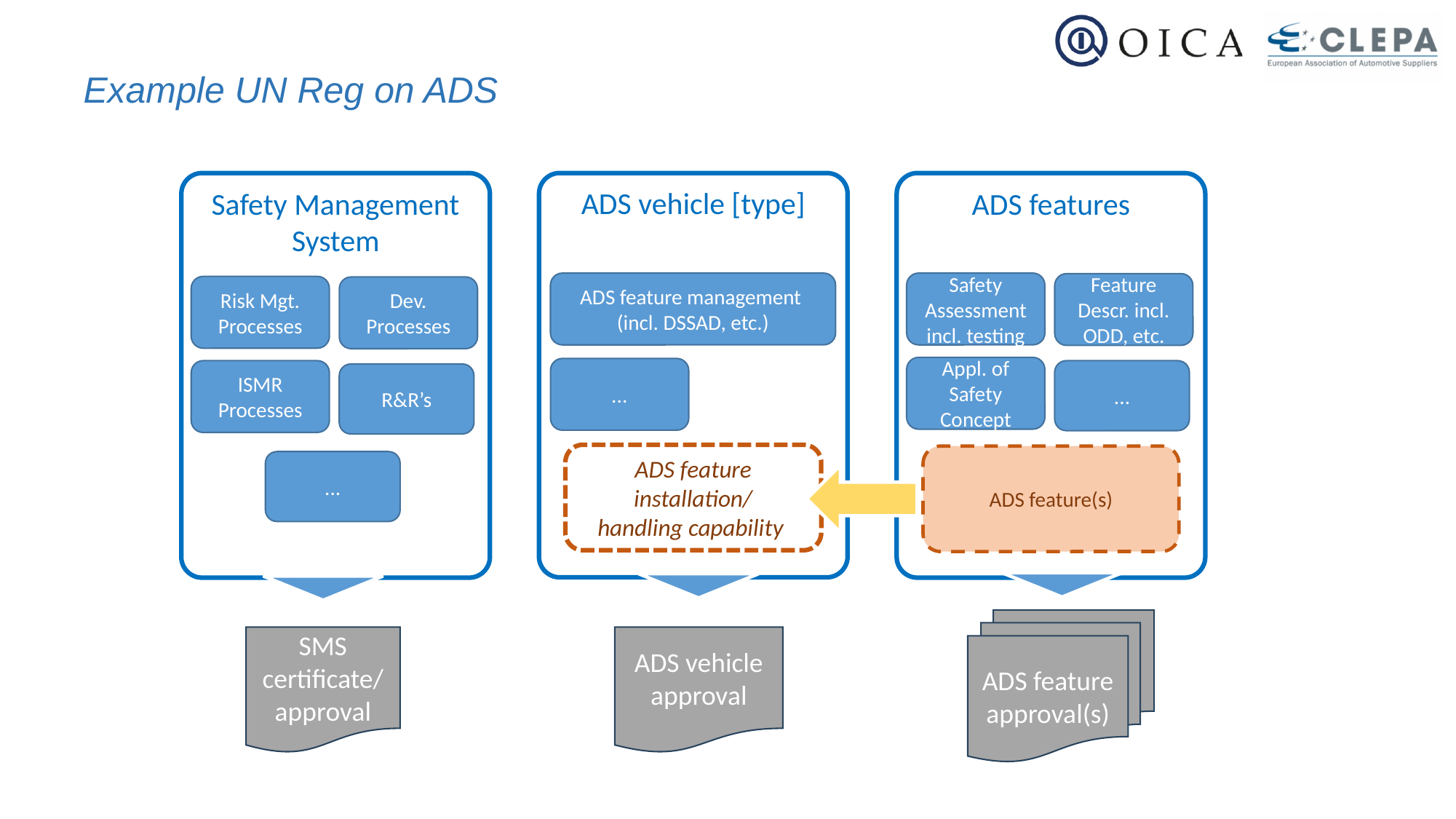

Example UN Reg on ADS

ADS features
ADS vehicle [type]
Safety Management System
ADS feature management
(incl. DSSAD, etc.)
Safety Assessment incl. testing
Feature Descr. incl. ODD, etc.
Risk Mgt. Processes
Dev.
Processes
Appl. of
Safety Concept
...
ISMR
Processes
...
R&R’s
ADS feature installation/
handling capability
ADS feature(s)
...

ADS feature
approval(s)
SMS certificate/
approval
ADS vehicle
approval